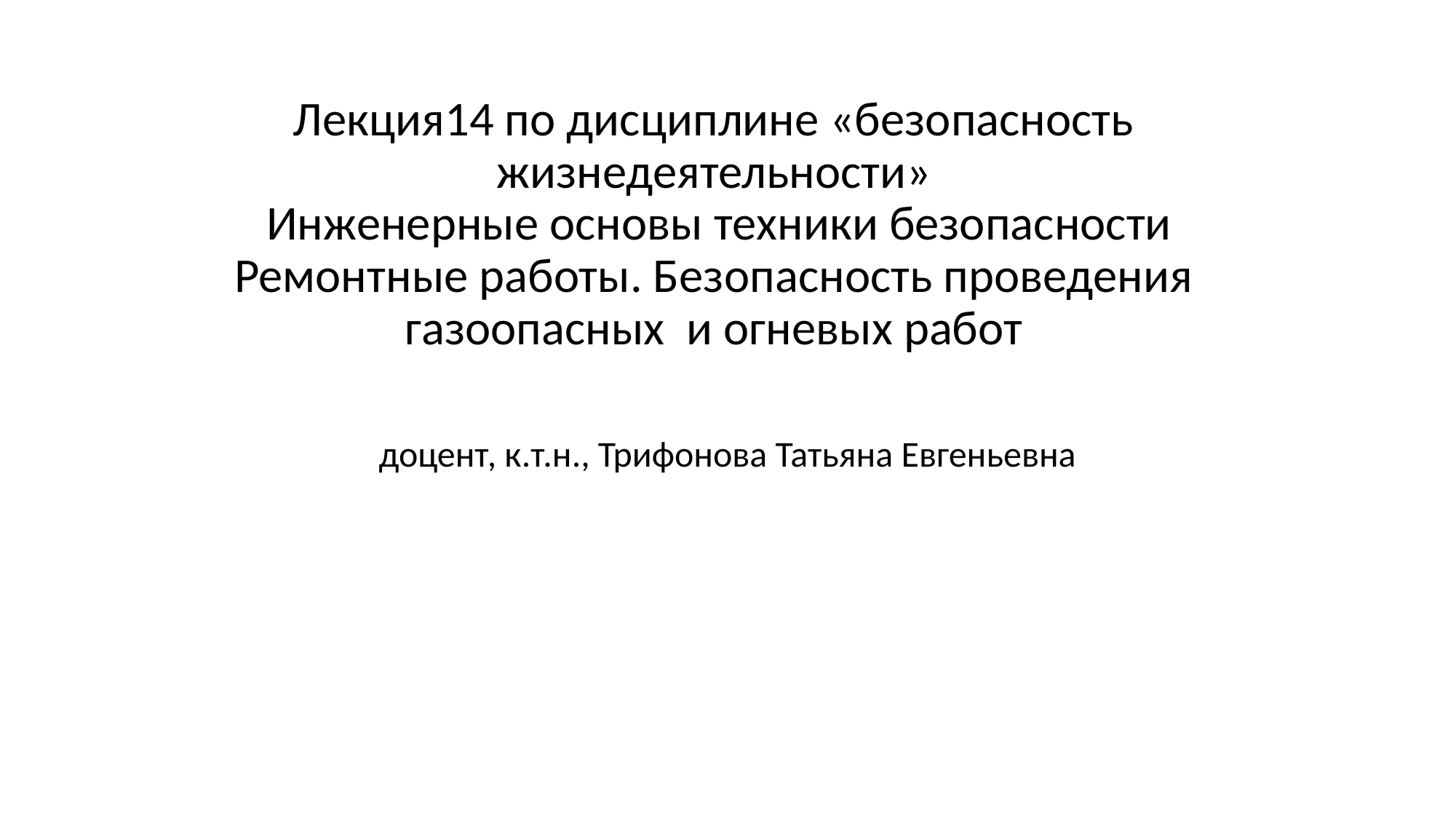

# Лекция14 по дисциплине «безопасность жизнедеятельности» Инженерные основы техники безопасности Ремонтные работы. Безопасность проведения газоопасных  и огневых работ
доцент, к.т.н., Трифонова Татьяна Евгеньевна